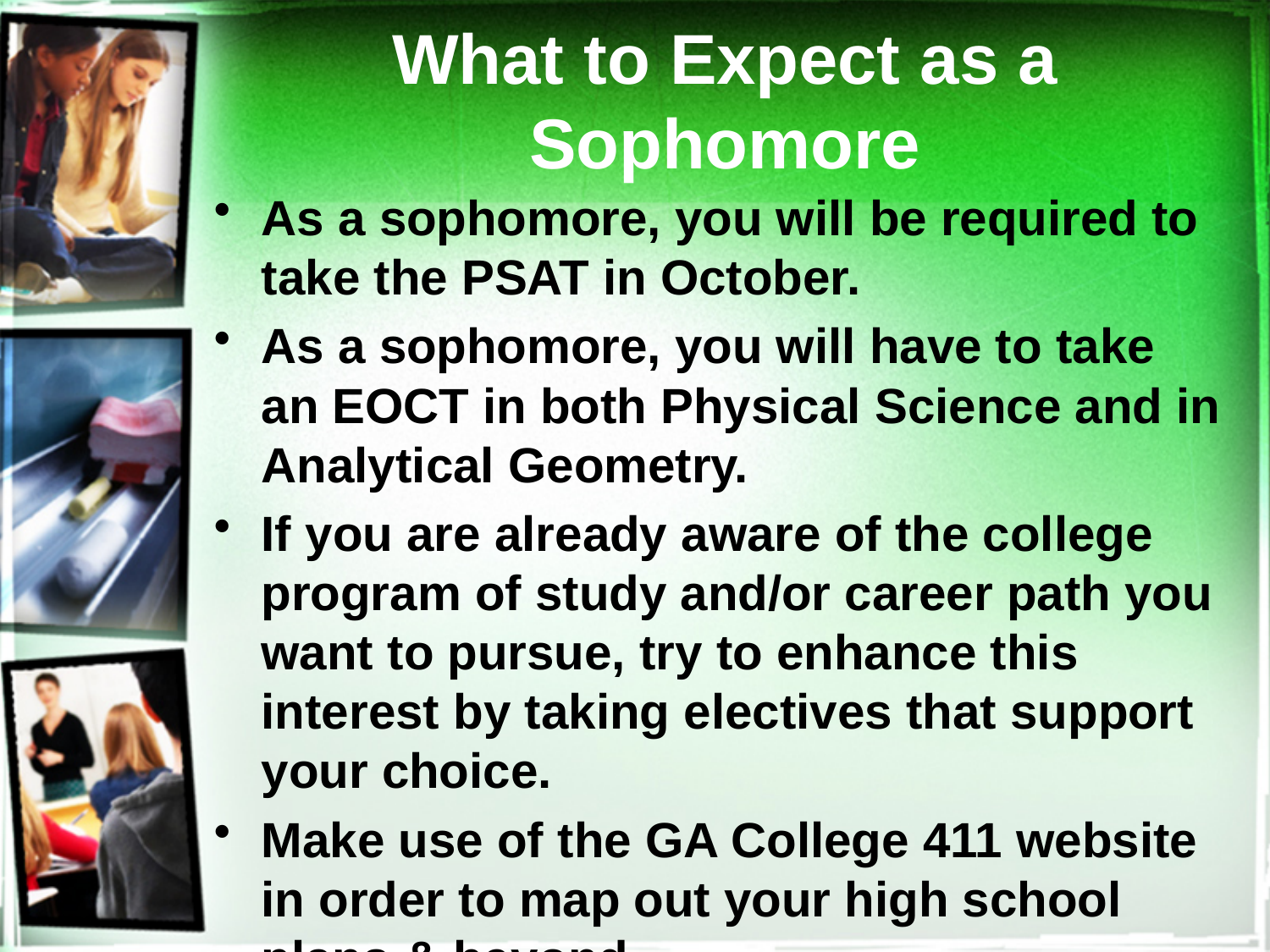

# What to Expect as a Sophomore
As a sophomore, you will be required to take the PSAT in October.
As a sophomore, you will have to take an EOCT in both Physical Science and in Analytical Geometry.
If you are already aware of the college program of study and/or career path you want to pursue, try to enhance this interest by taking electives that support your choice.
Make use of the GA College 411 website in order to map out your high school plans & beyond.